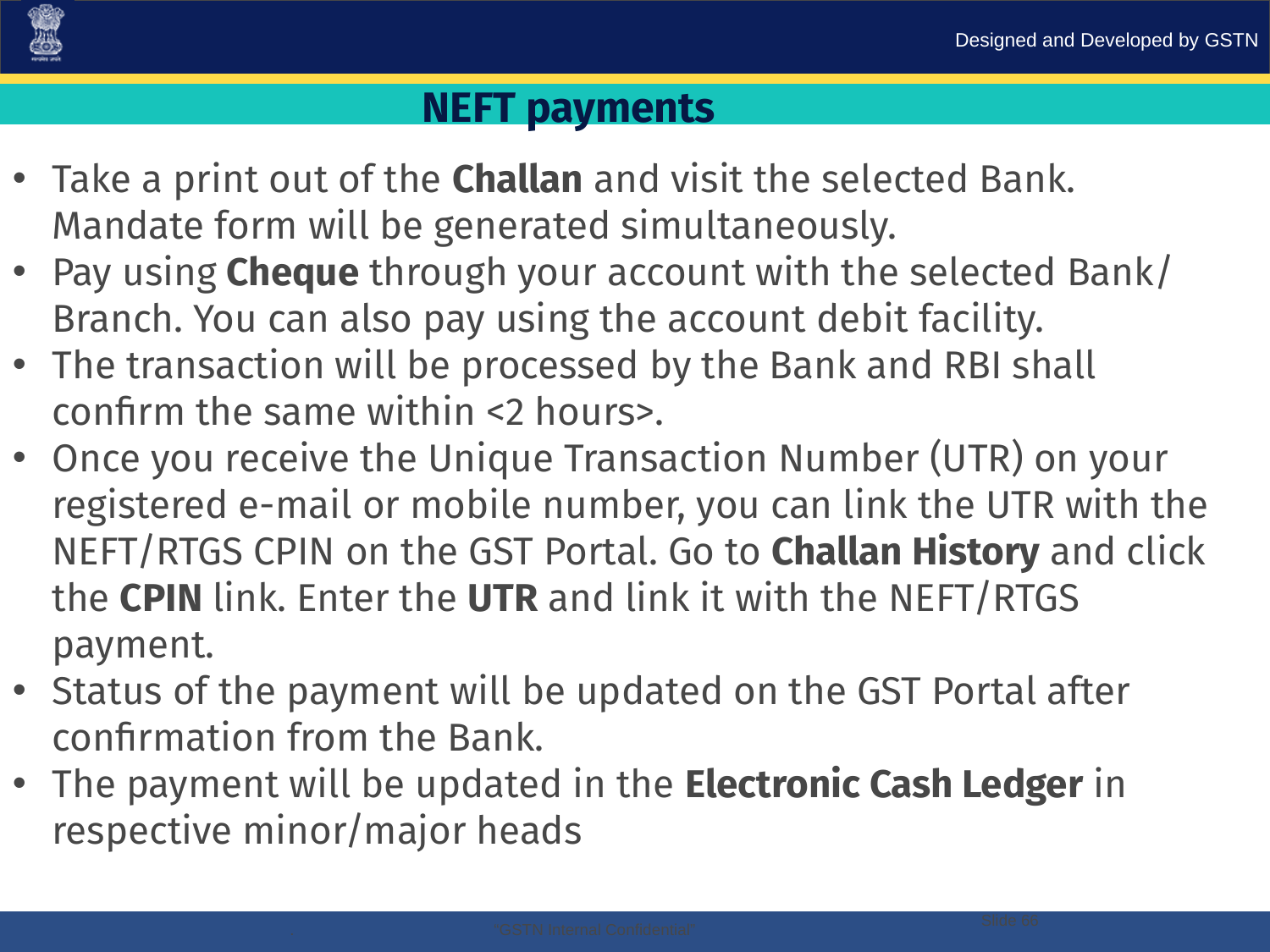

NEFT payments
Take a print out of the Challan and visit the selected Bank. Mandate form will be generated simultaneously.
Pay using Cheque through your account with the selected Bank/ Branch. You can also pay using the account debit facility.
The transaction will be processed by the Bank and RBI shall confirm the same within <2 hours>.
Once you receive the Unique Transaction Number (UTR) on your registered e-mail or mobile number, you can link the UTR with the NEFT/RTGS CPIN on the GST Portal. Go to Challan History and click the CPIN link. Enter the UTR and link it with the NEFT/RTGS payment.
Status of the payment will be updated on the GST Portal after confirmation from the Bank.
The payment will be updated in the Electronic Cash Ledger in respective minor/major heads

Slide 66